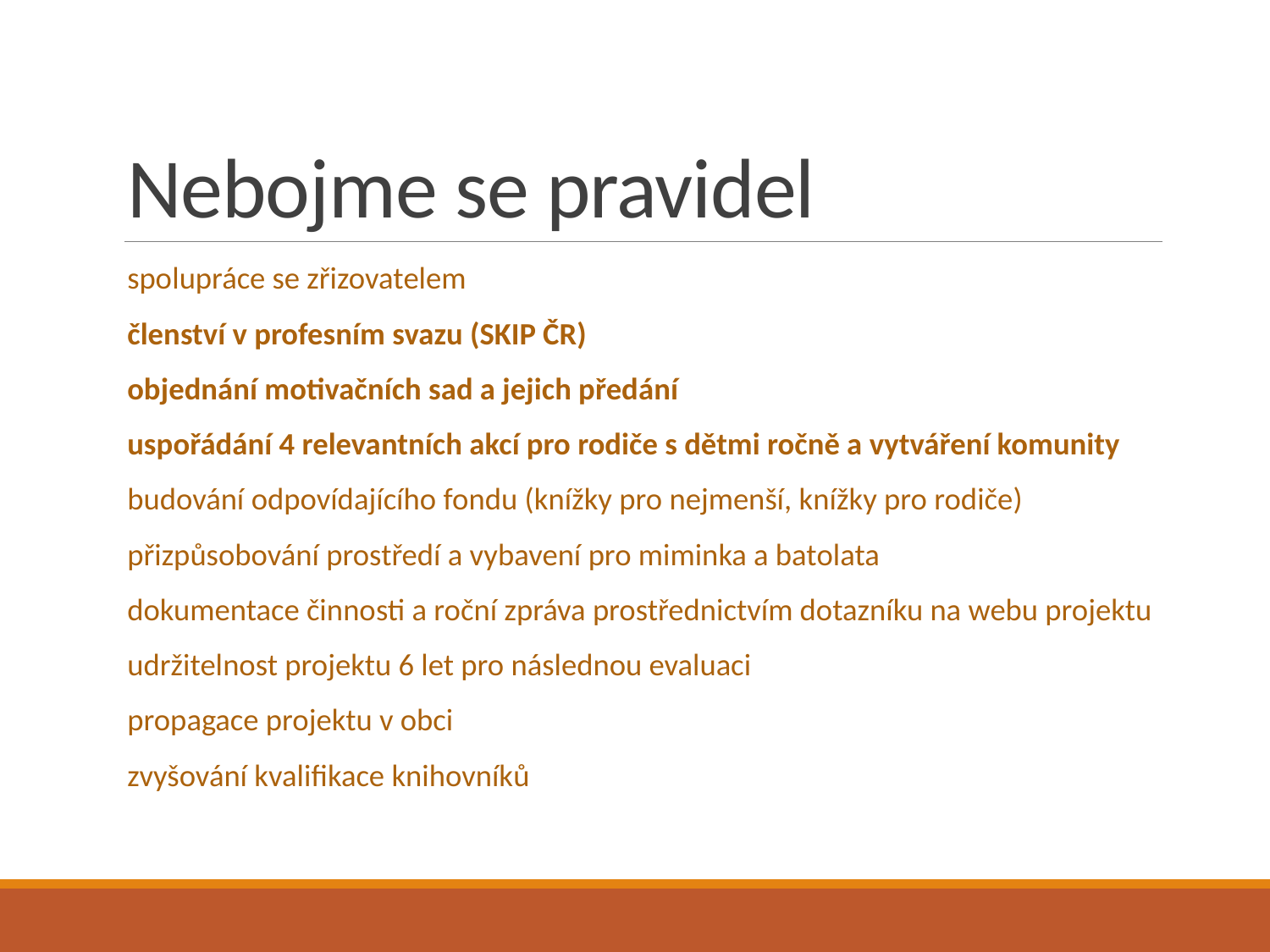

# Nebojme se pravidel
spolupráce se zřizovatelem
členství v profesním svazu (SKIP ČR)
objednání motivačních sad a jejich předání
uspořádání 4 relevantních akcí pro rodiče s dětmi ročně a vytváření komunity
budování odpovídajícího fondu (knížky pro nejmenší, knížky pro rodiče)
přizpůsobování prostředí a vybavení pro miminka a batolata
dokumentace činnosti a roční zpráva prostřednictvím dotazníku na webu projektu
udržitelnost projektu 6 let pro následnou evaluaci
propagace projektu v obci
zvyšování kvalifikace knihovníků